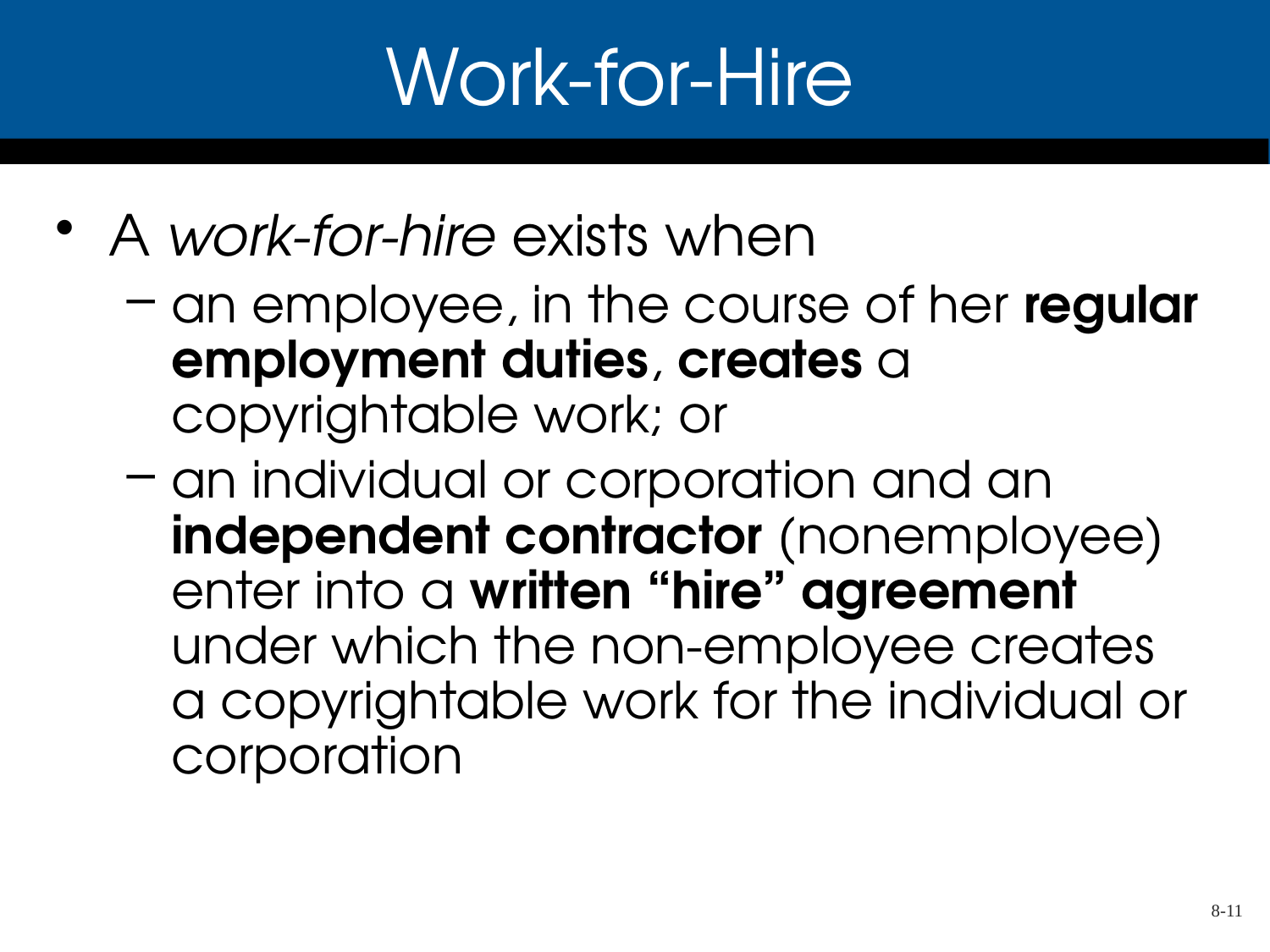

# Work-for-Hire
A work-for-hire exists when
an employee, in the course of her regular employment duties, creates a copyrightable work; or
an individual or corporation and an independent contractor (nonemployee) enter into a written “hire” agreement under which the non-employee creates a copyrightable work for the individual or corporation